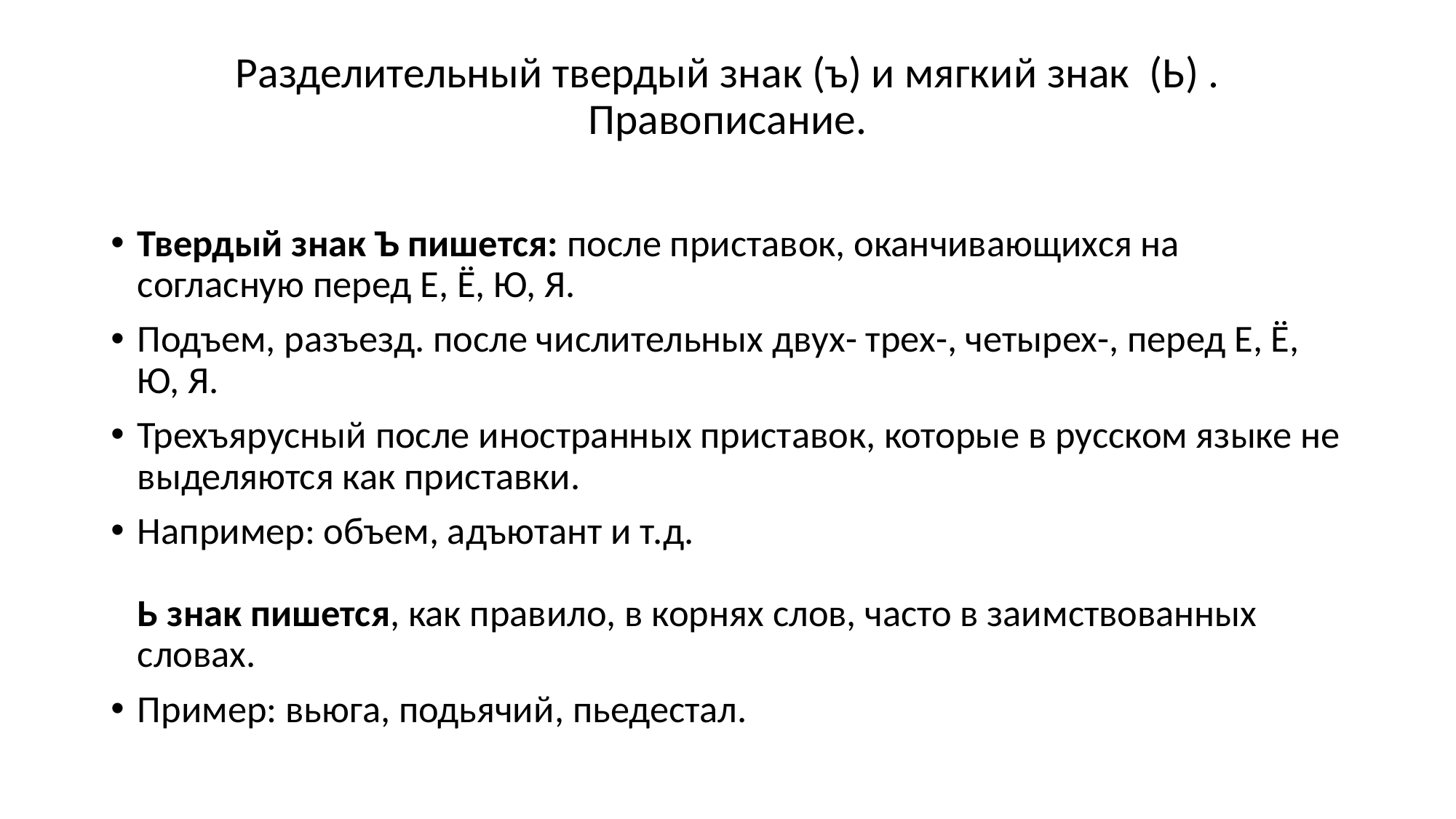

# Разделительный твердый знак (ъ) и мягкий знак  (Ь) . Правописание.
Твердый знак Ъ пишется: после приставок, оканчивающихся на согласную перед Е, Ё, Ю, Я.
Подъем, разъезд. после числительных двух- трех-, четырех-, перед Е, Ё, Ю, Я.
Трехъярусный после иностранных приставок, которые в русском языке не выделяются как приставки.
Например: объем, адъютант и т.д.
Ь знак пишется, как правило, в корнях слов, часто в заимствованных словах.
Пример: вьюга, подьячий, пьедестал.